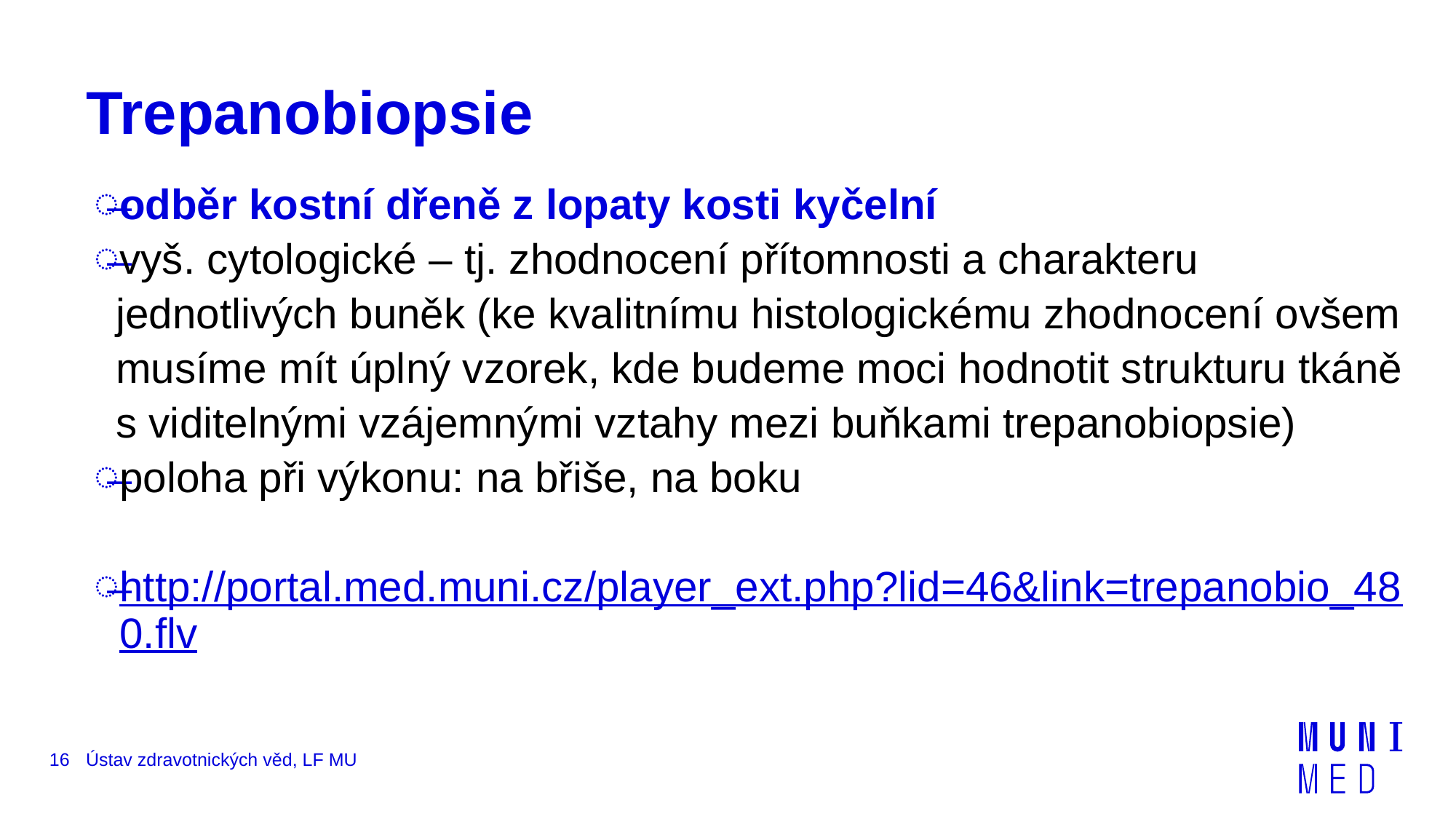

# Trepanobiopsie
odběr kostní dřeně z lopaty kosti kyčelní
vyš. cytologické – tj. zhodnocení přítomnosti a charakteru jednotlivých buněk (ke kvalitnímu histologickému zhodnocení ovšem musíme mít úplný vzorek, kde budeme moci hodnotit strukturu tkáně s viditelnými vzájemnými vztahy mezi buňkami trepanobiopsie)
poloha při výkonu: na břiše, na boku

http://portal.med.muni.cz/player_ext.php?lid=46&link=trepanobio_480.flv

16
Ústav zdravotnických věd, LF MU